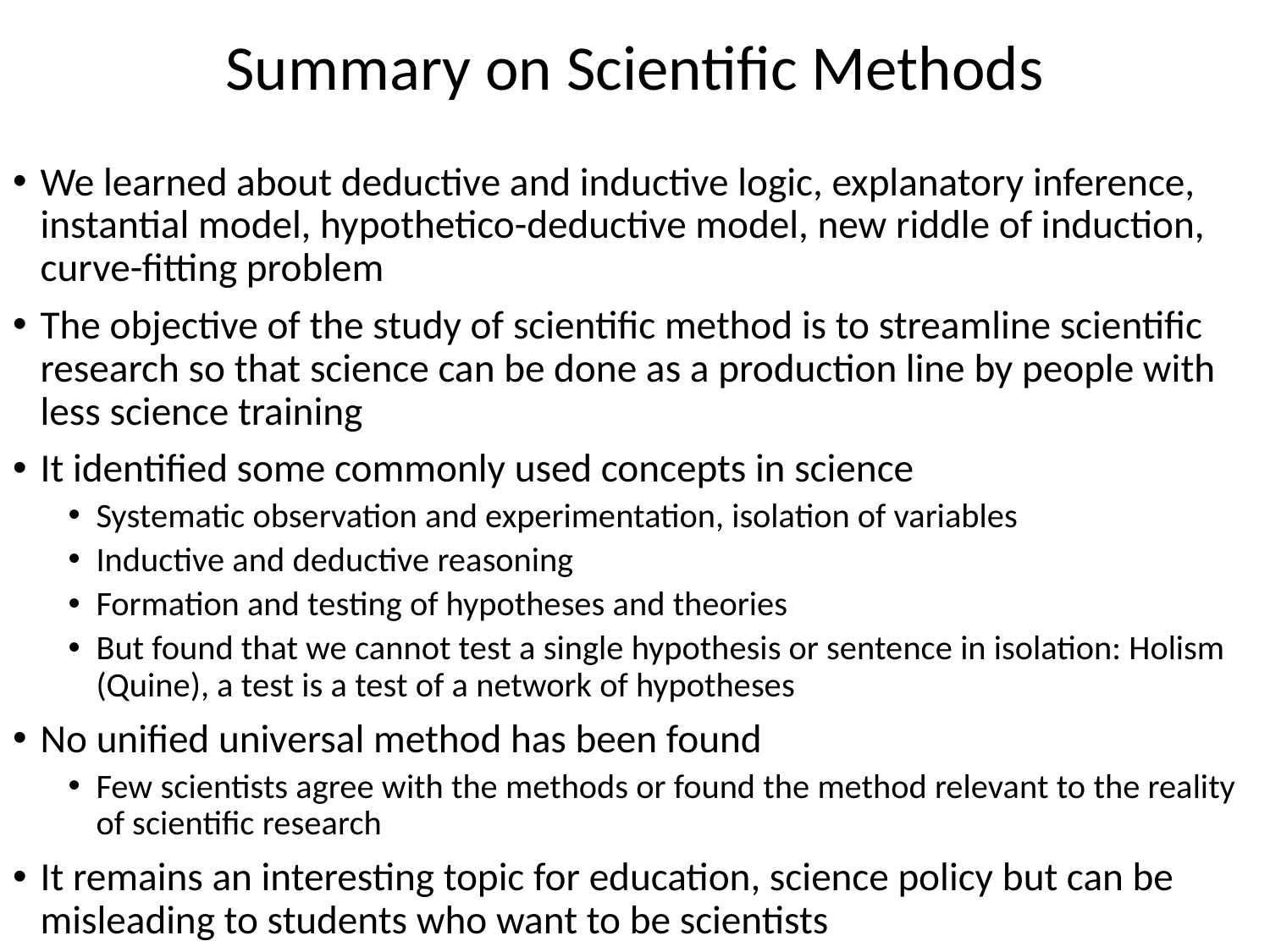

# Summary on Scientific Methods
We learned about deductive and inductive logic, explanatory inference, instantial model, hypothetico-deductive model, new riddle of induction, curve-fitting problem
The objective of the study of scientific method is to streamline scientific research so that science can be done as a production line by people with less science training
It identified some commonly used concepts in science
Systematic observation and experimentation, isolation of variables
Inductive and deductive reasoning
Formation and testing of hypotheses and theories
But found that we cannot test a single hypothesis or sentence in isolation: Holism (Quine), a test is a test of a network of hypotheses
No unified universal method has been found
Few scientists agree with the methods or found the method relevant to the reality of scientific research
It remains an interesting topic for education, science policy but can be misleading to students who want to be scientists